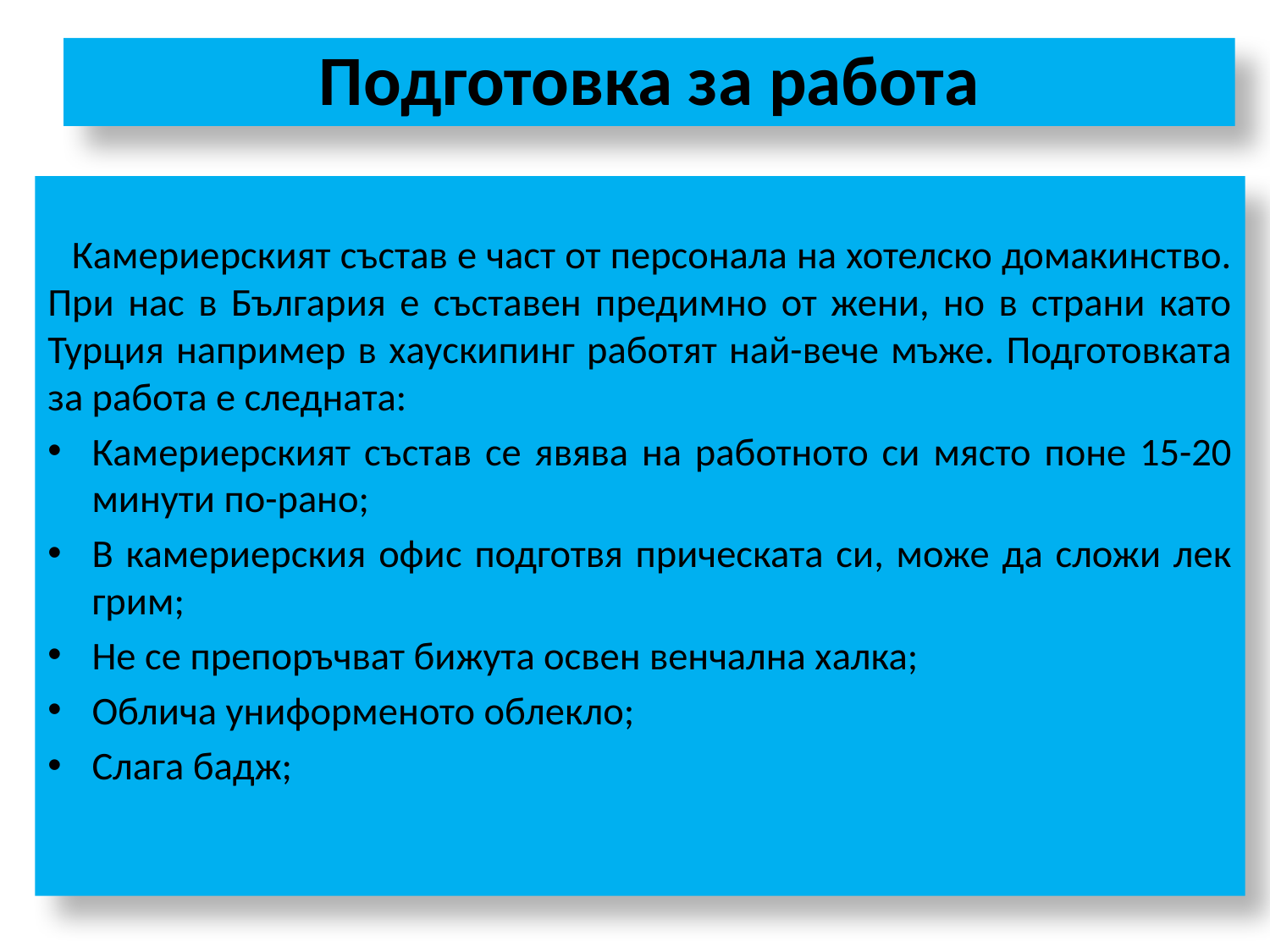

# Подготовка за работа

   Камериерският състав е част от персонала на хотелско домакинство. При нас в България е съставен предимно от жени, но в страни като Турция например в хаускипинг работят най-вече мъже. Подготовката за работа е следната:
Камериерският състав се явява на работното си място поне 15-20 минути по-рано;
В камериерския офис подготвя прическата си, може да сложи лек грим;
Не се препоръчват бижута освен венчална халка;
Облича униформеното облекло;
Слага бадж;